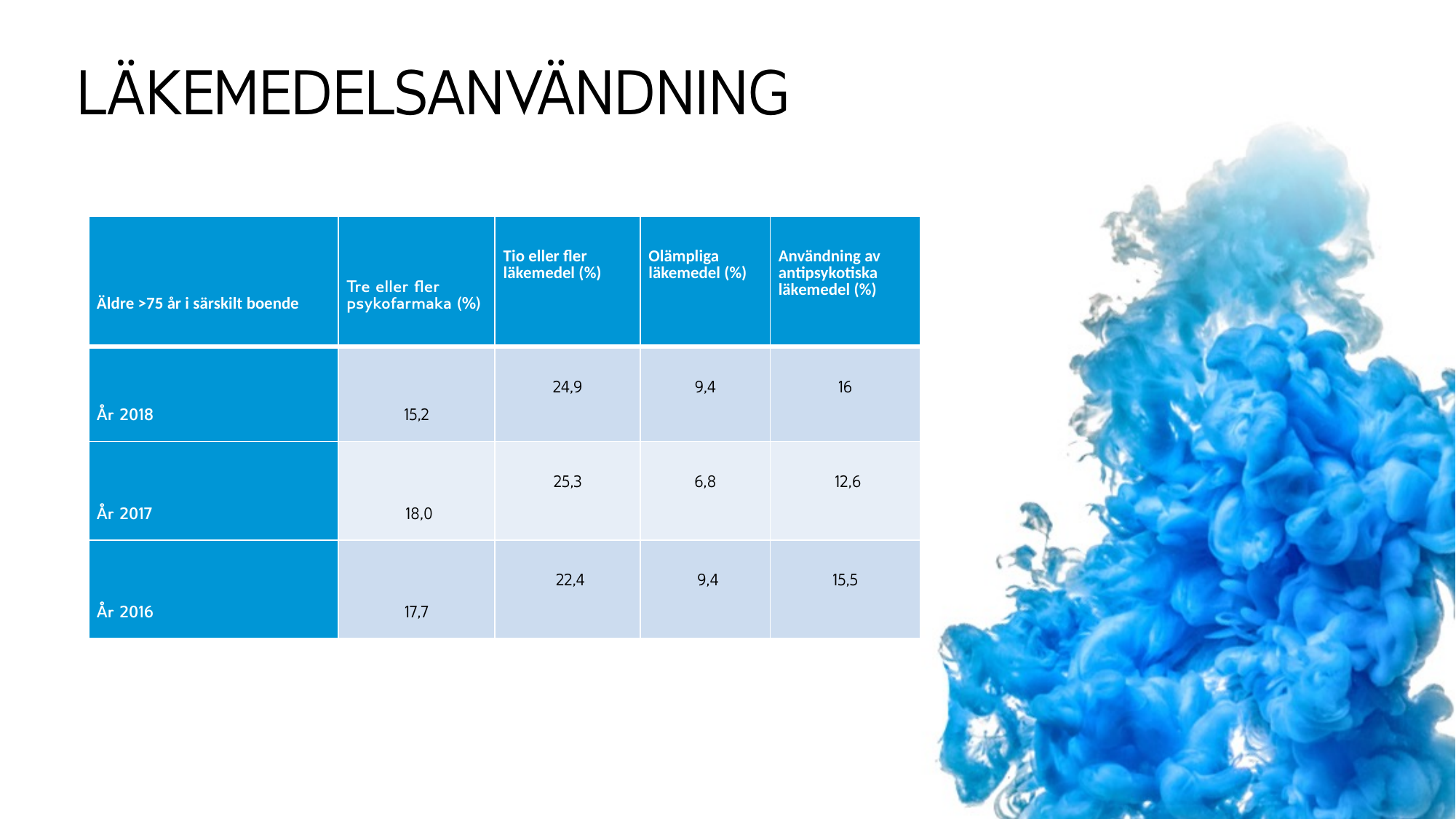

# Läkemedelsanvändning

| Äldre >75 år i särskilt boende | Tre eller fler psykofarmaka (%) | Tio eller fler läkemedel (%) | Olämpliga läkemedel (%) | Användning av antipsykotiska läkemedel (%) |
| --- | --- | --- | --- | --- |
| År 2018 | 15,2 | 24,9 | 9,4 | 16 |
| År 2017 | 18,0 | 25,3 | 6,8 | 12,6 |
| År 2016 | 17,7 | 22,4 | 9,4 | 15,5 |